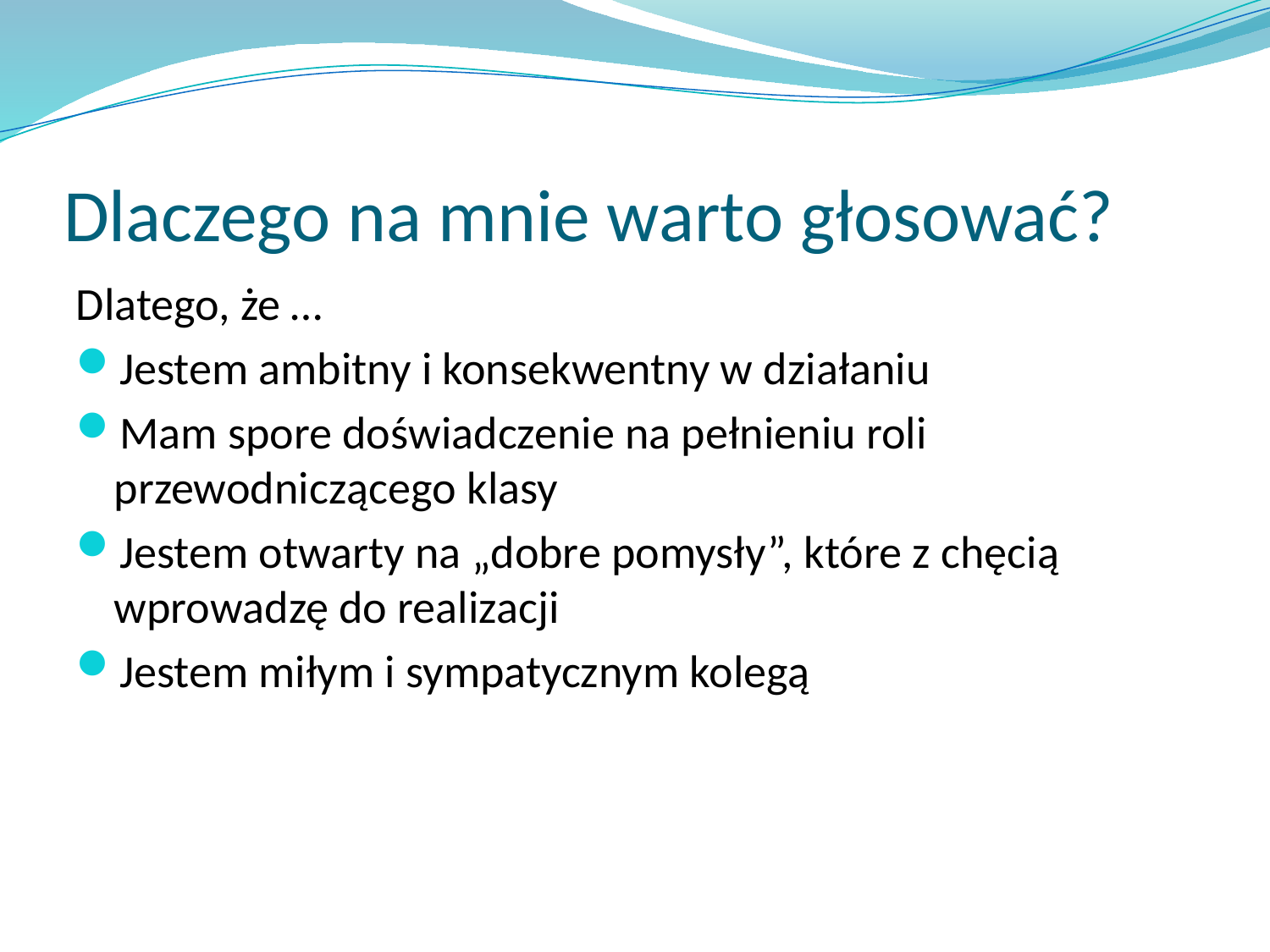

# Dlaczego na mnie warto głosować?
Dlatego, że …
Jestem ambitny i konsekwentny w działaniu
Mam spore doświadczenie na pełnieniu roli przewodniczącego klasy
Jestem otwarty na „dobre pomysły”, które z chęcią wprowadzę do realizacji
Jestem miłym i sympatycznym kolegą